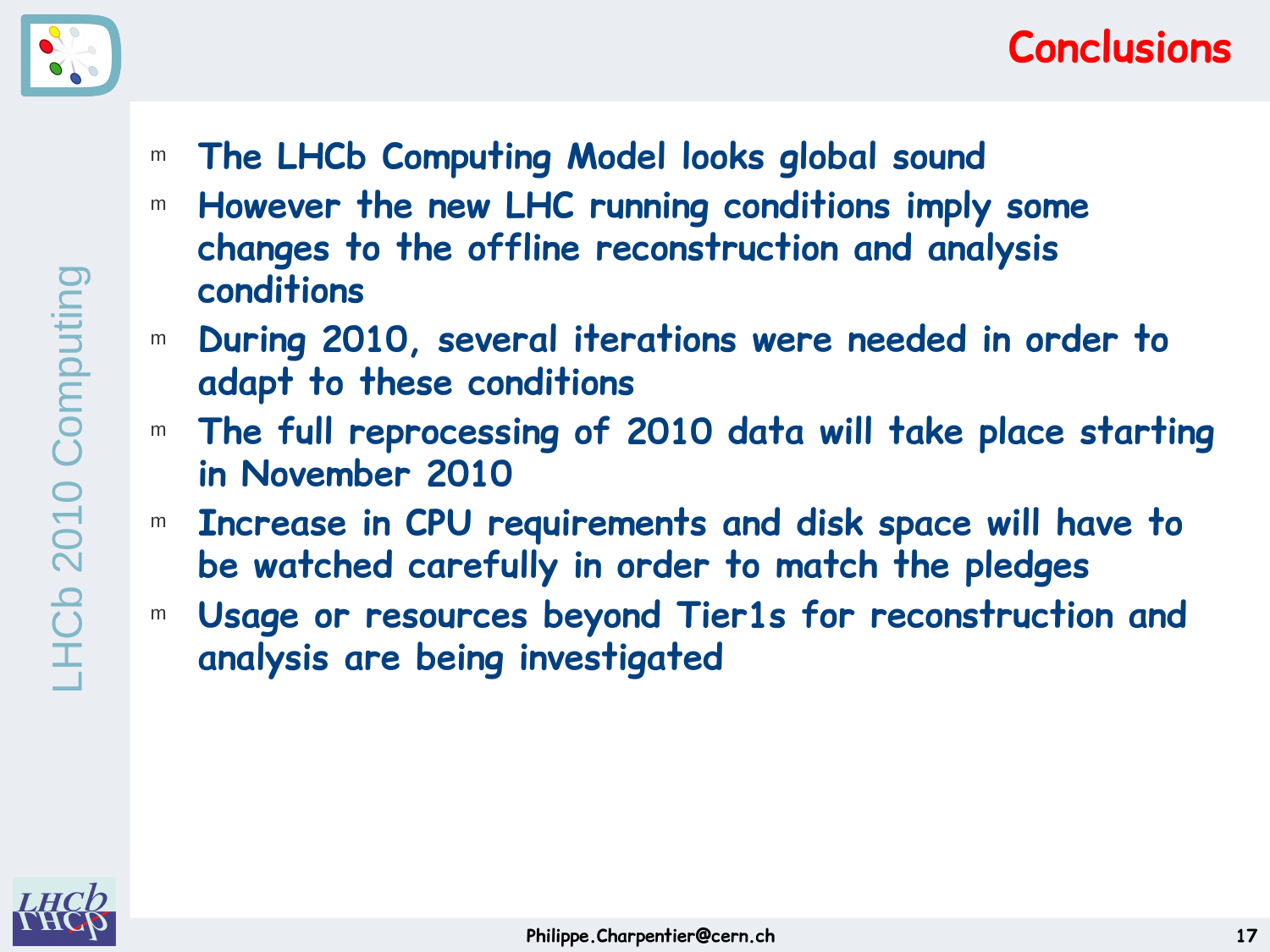

# Conclusions
The LHCb Computing Model looks global sound
However the new LHC running conditions imply some changes to the offline reconstruction and analysis conditions
During 2010, several iterations were needed in order to adapt to these conditions
The full reprocessing of 2010 data will take place starting in November 2010
Increase in CPU requirements and disk space will have to be watched carefully in order to match the pledges
Usage or resources beyond Tier1s for reconstruction and analysis are being investigated
Philippe.Charpentier@cern.ch
17